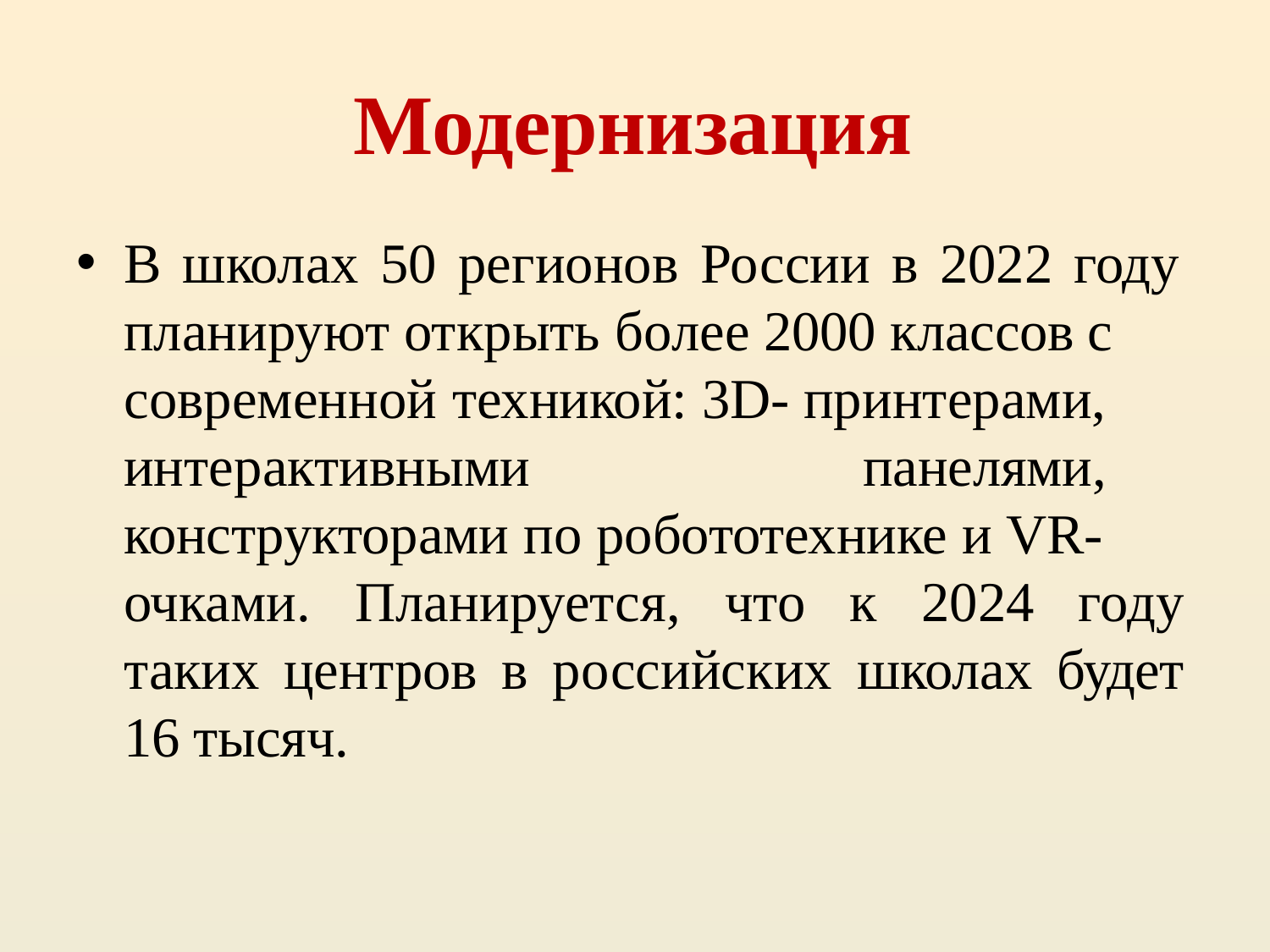

# Модернизация
В школах 50 регионов России в 2022 году планируют открыть более 2000 классов с
современной техникой: 3D- принтерами, интерактивными панелями, конструкторами по робототехнике и VR-
очками. Планируется, что к 2024 году таких центров в российских школах будет 16 тысяч.